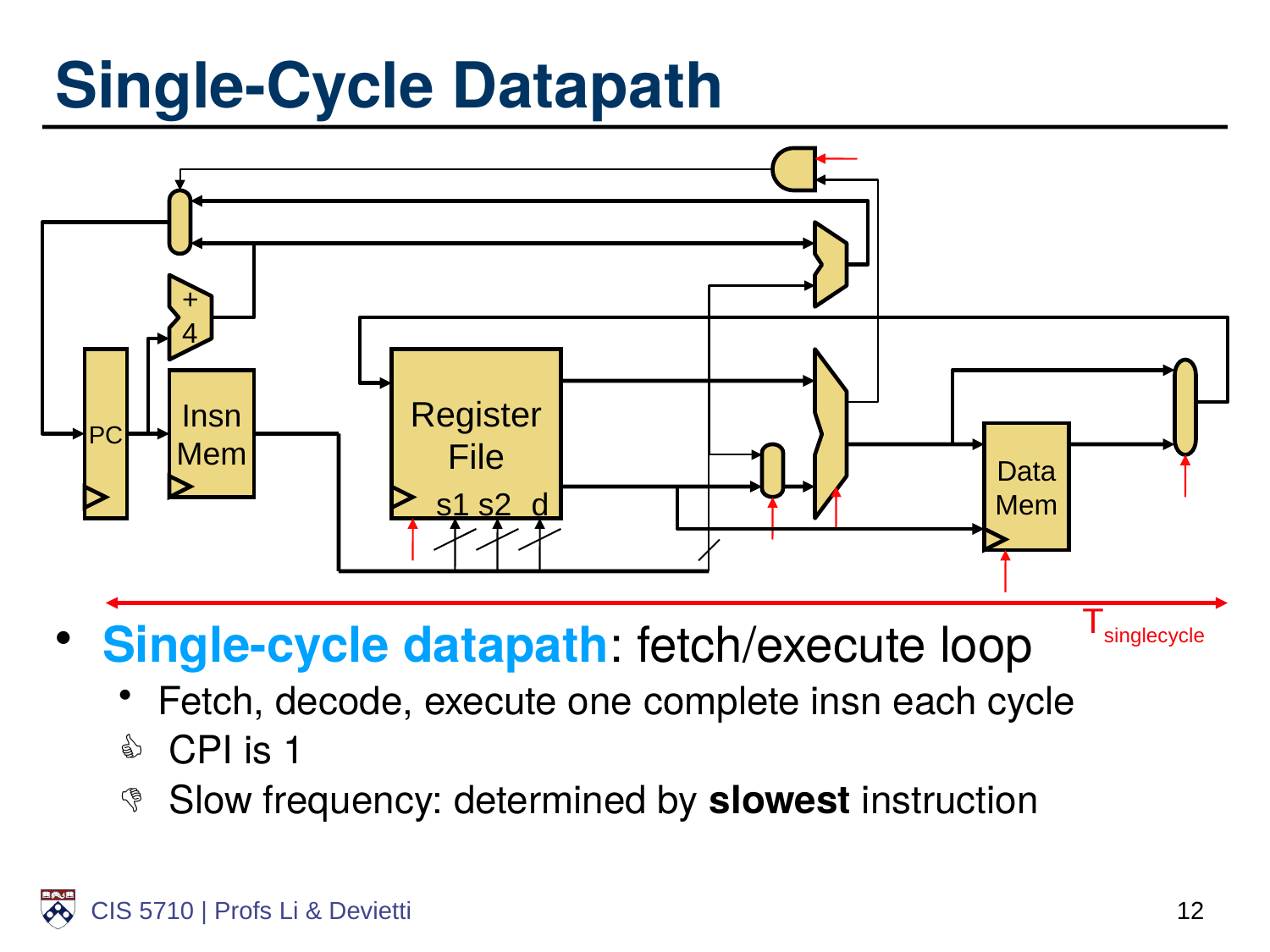

# Single-Cycle Datapath

+
4

PC
Register
File

Insn
Mem

Data
Mem

s1
s2
d

Tsinglecycle

Single-cycle datapath: fetch/execute loop
Fetch, decode, execute one complete insn each cycle
 CPI is 1
 Slow frequency: determined by slowest instruction
12